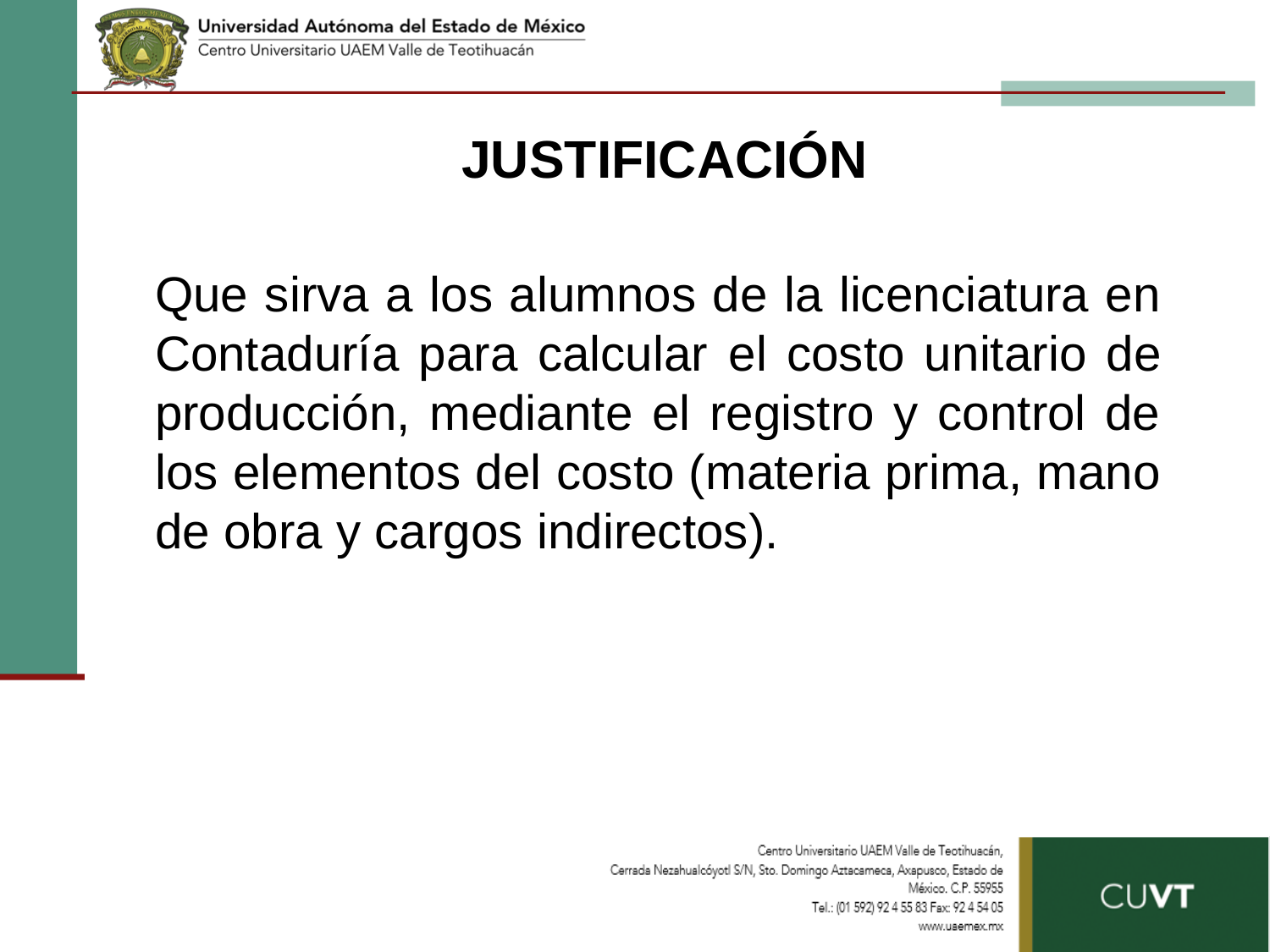

JUSTIFICACIÓN
	Que sirva a los alumnos de la licenciatura en Contaduría para calcular el costo unitario de producción, mediante el registro y control de los elementos del costo (materia prima, mano de obra y cargos indirectos).